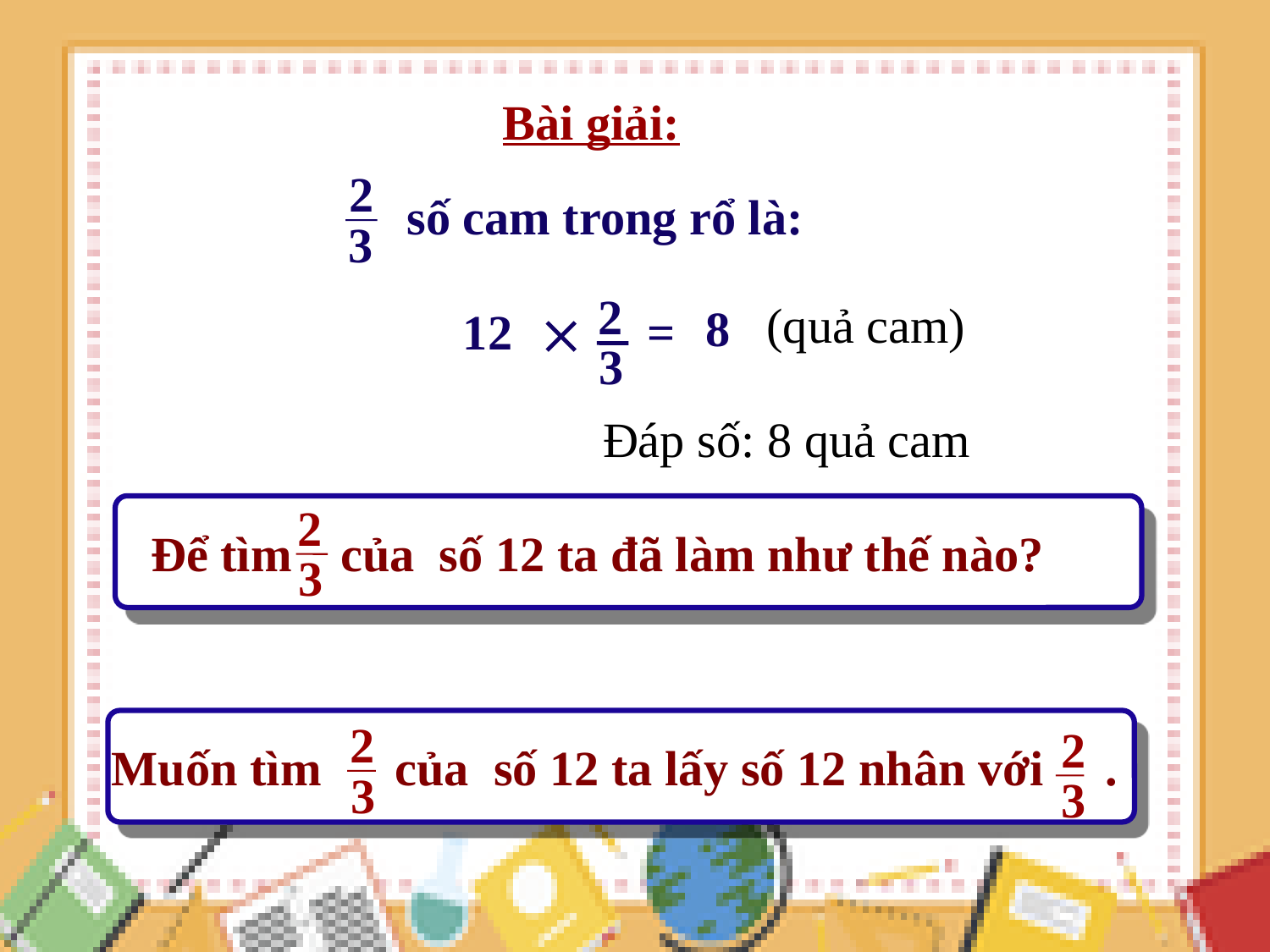

Bài giải:
2
3

      số cam trong rổ là:
2
3

12           =
×

(quả cam)
8
Đáp số: 8 quả cam
2
3

Để tìm    của  số 12 ta đã làm như thế nào?
2
3

Muốn tìm      của  số 12 ta lấy số 12 nhân với     .

2
3